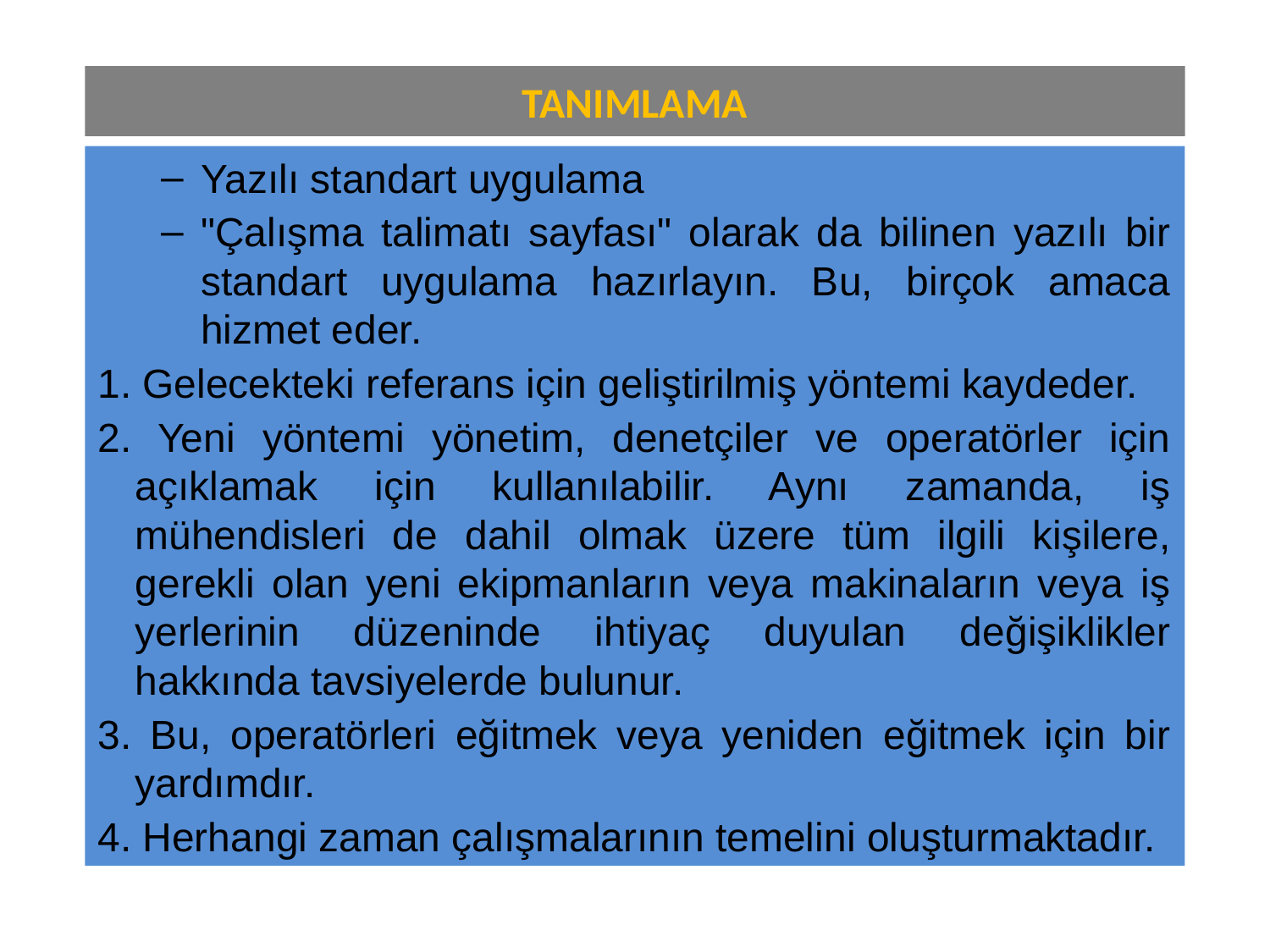

# TANIMLAMA
Yazılı standart uygulama
"Çalışma talimatı sayfası" olarak da bilinen yazılı bir standart uygulama hazırlayın. Bu, birçok amaca hizmet eder.
1. Gelecekteki referans için geliştirilmiş yöntemi kaydeder.
2. Yeni yöntemi yönetim, denetçiler ve operatörler için açıklamak için kullanılabilir. Aynı zamanda, iş mühendisleri de dahil olmak üzere tüm ilgili kişilere, gerekli olan yeni ekipmanların veya makinaların veya iş yerlerinin düzeninde ihtiyaç duyulan değişiklikler hakkında tavsiyelerde bulunur.
3. Bu, operatörleri eğitmek veya yeniden eğitmek için bir yardımdır.
4. Herhangi zaman çalışmalarının temelini oluşturmaktadır.